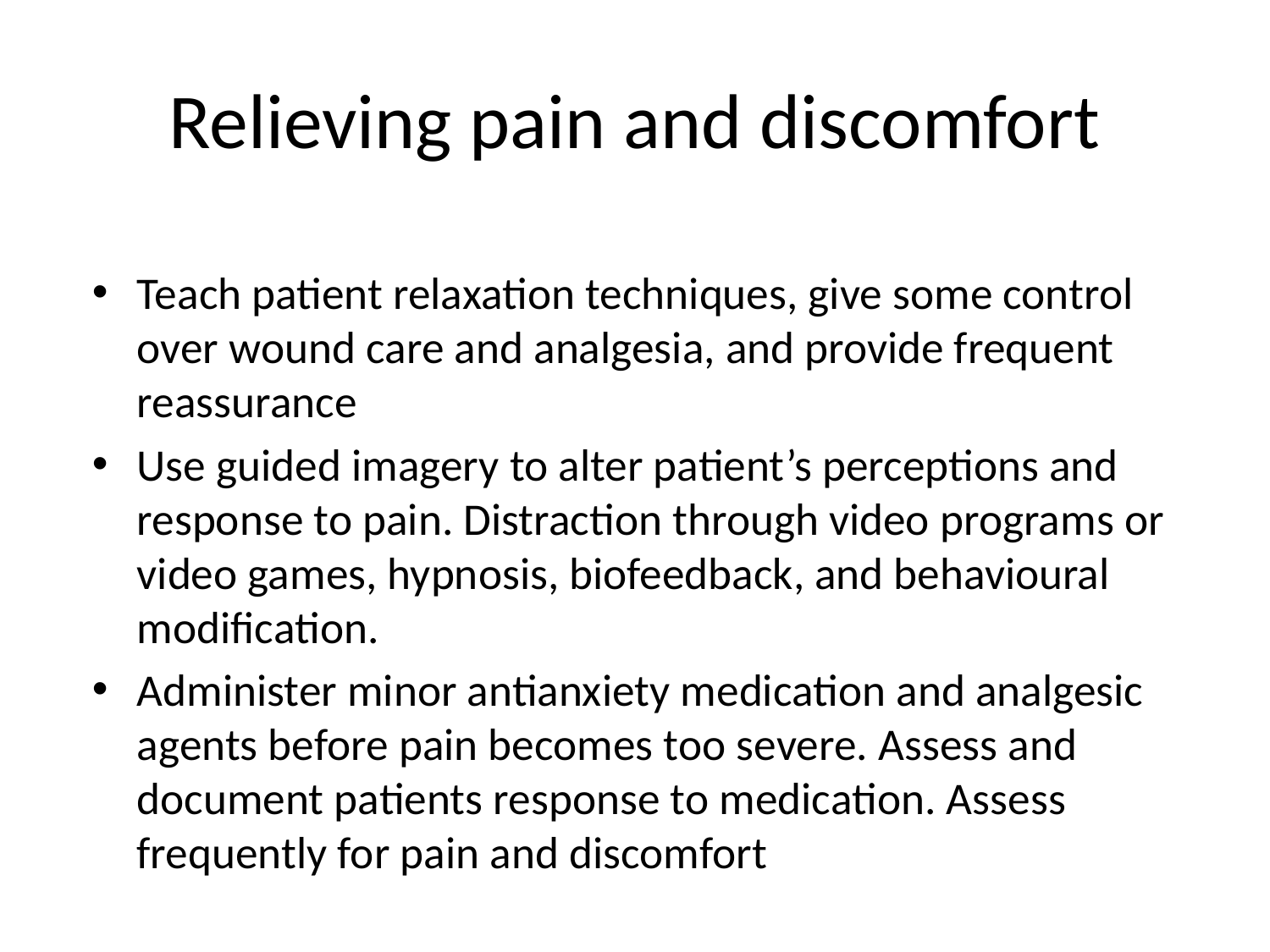

# Relieving pain and discomfort
Teach patient relaxation techniques, give some control over wound care and analgesia, and provide frequent reassurance
Use guided imagery to alter patient’s perceptions and response to pain. Distraction through video programs or video games, hypnosis, biofeedback, and behavioural modification.
Administer minor antianxiety medication and analgesic agents before pain becomes too severe. Assess and document patients response to medication. Assess frequently for pain and discomfort